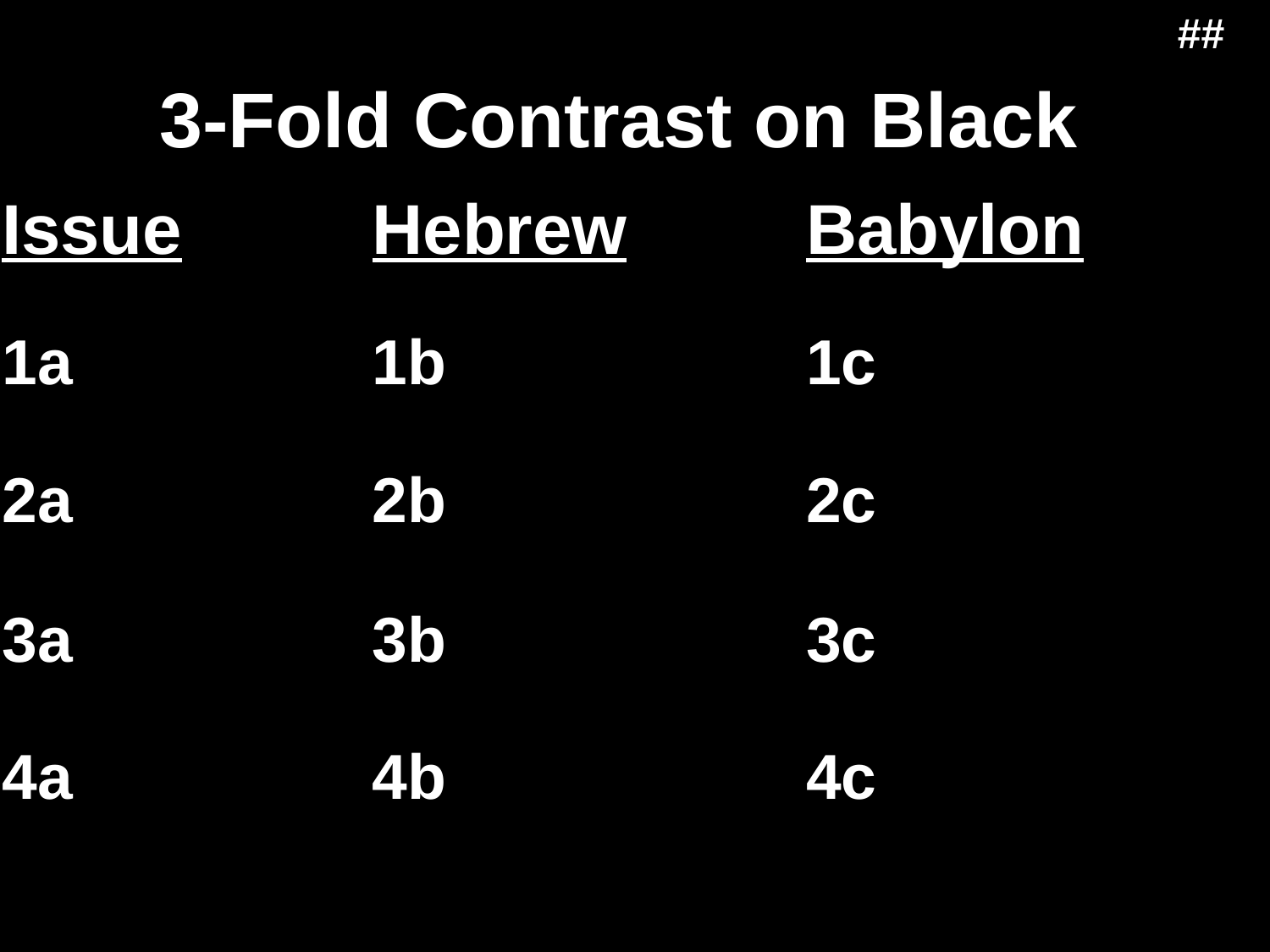

##
3-Fold Contrast on Black
Issue
Hebrew
Babylon
1a
1b
1c
2a
2b
2c
3a
3b
3c
4a
4b
4c